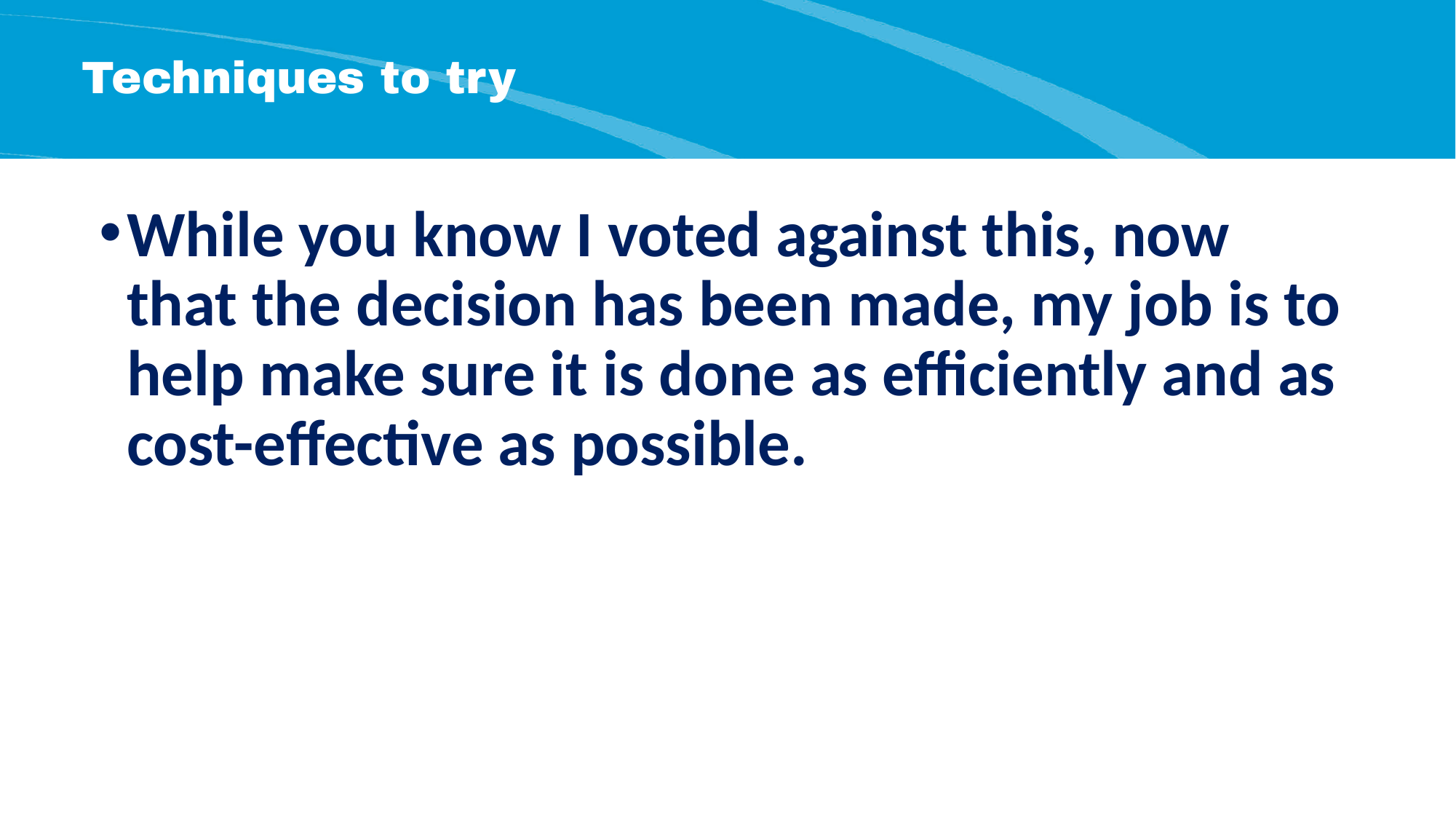

# Techniques to try
While you know I voted against this, now that the decision has been made, my job is to help make sure it is done as efficiently and as cost-effective as possible.